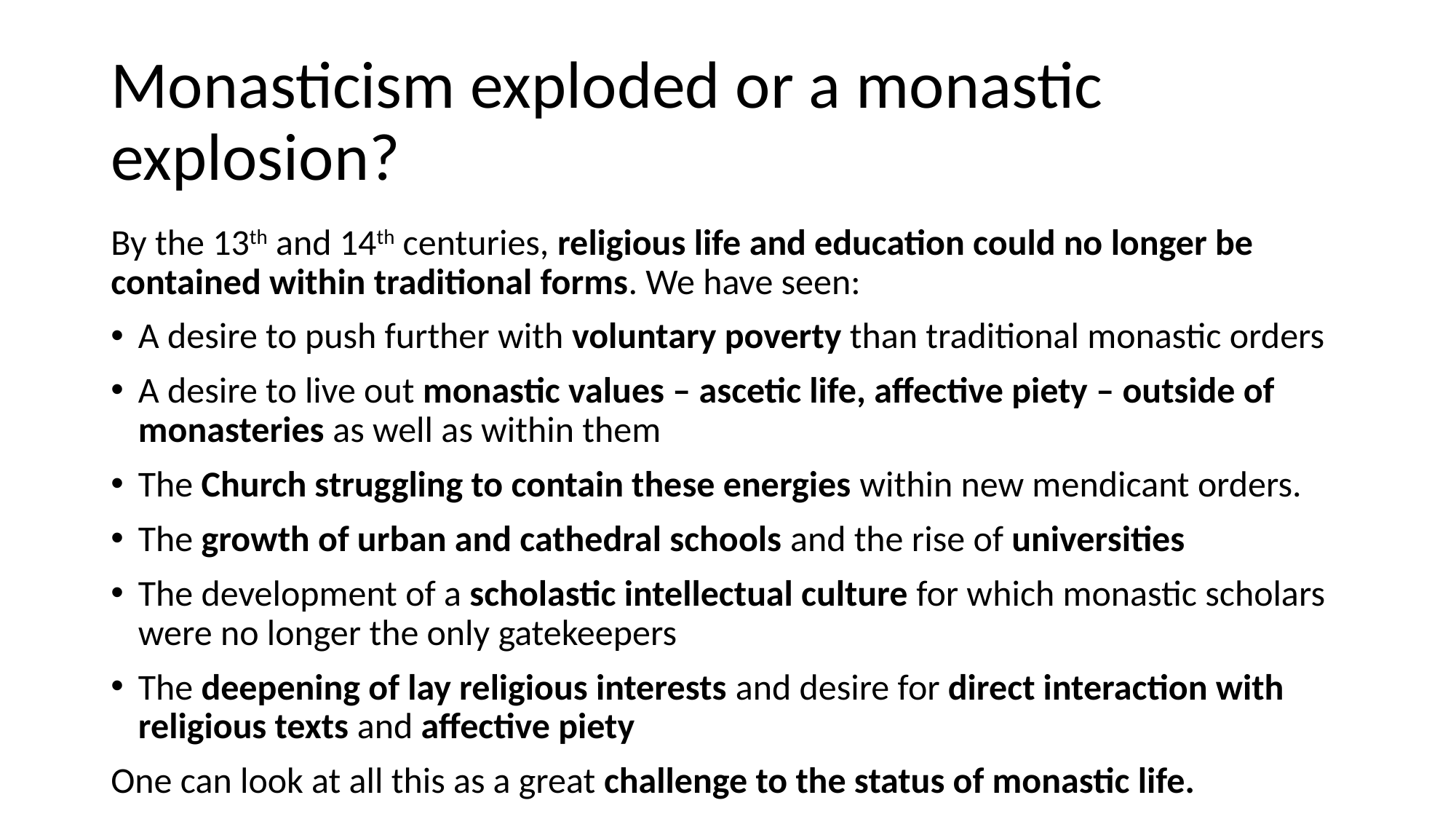

# Monasticism exploded or a monastic explosion?
By the 13th and 14th centuries, religious life and education could no longer be contained within traditional forms. We have seen:
A desire to push further with voluntary poverty than traditional monastic orders
A desire to live out monastic values – ascetic life, affective piety – outside of monasteries as well as within them
The Church struggling to contain these energies within new mendicant orders.
The growth of urban and cathedral schools and the rise of universities
The development of a scholastic intellectual culture for which monastic scholars were no longer the only gatekeepers
The deepening of lay religious interests and desire for direct interaction with religious texts and affective piety
One can look at all this as a great challenge to the status of monastic life.